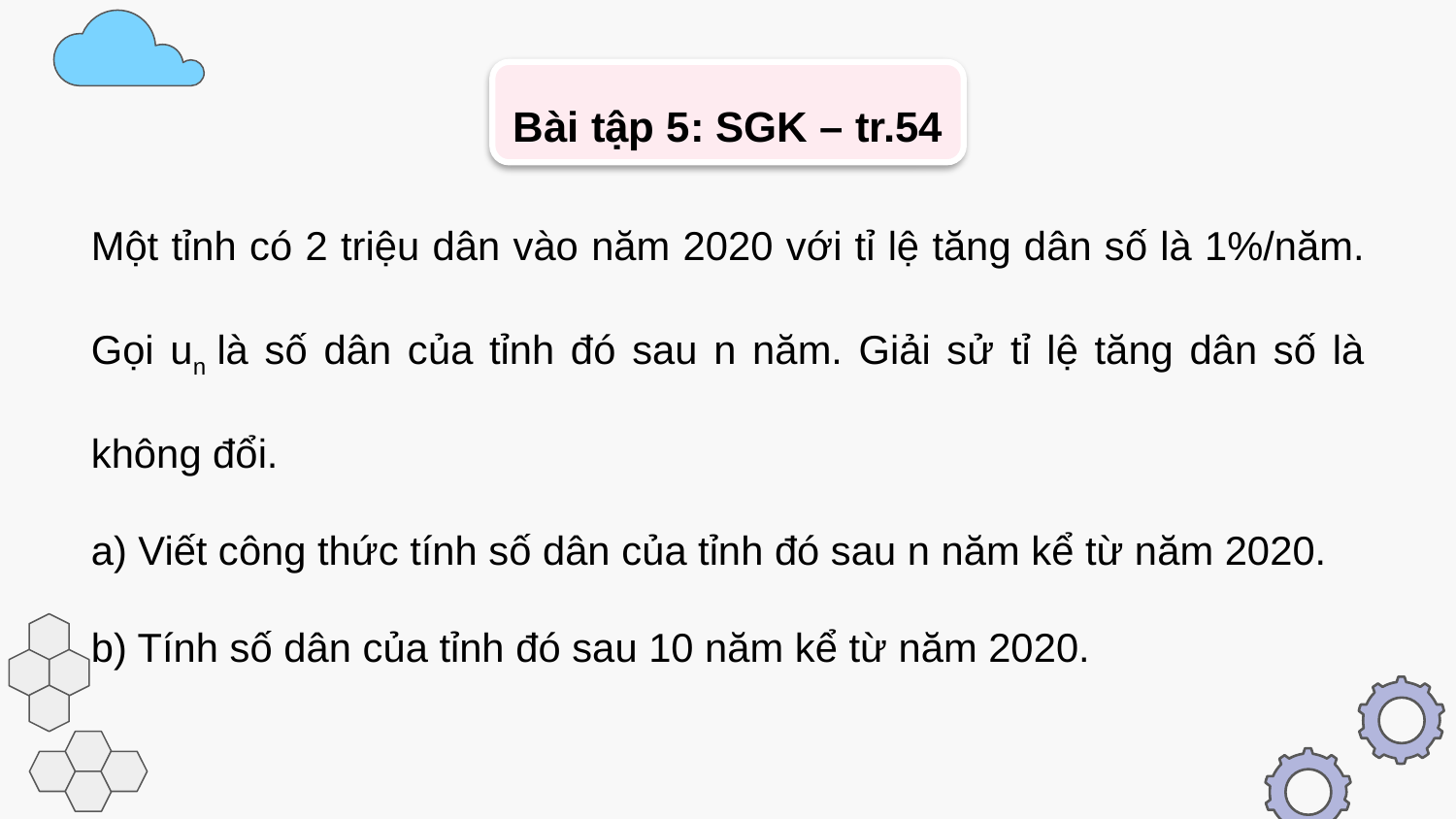

Bài tập 5: SGK – tr.54
Một tỉnh có 2 triệu dân vào năm 2020 với tỉ lệ tăng dân số là 1%/năm. Gọi un là số dân của tỉnh đó sau n năm. Giải sử tỉ lệ tăng dân số là không đổi.
a) Viết công thức tính số dân của tỉnh đó sau n năm kể từ năm 2020.
b) Tính số dân của tỉnh đó sau 10 năm kể từ năm 2020.